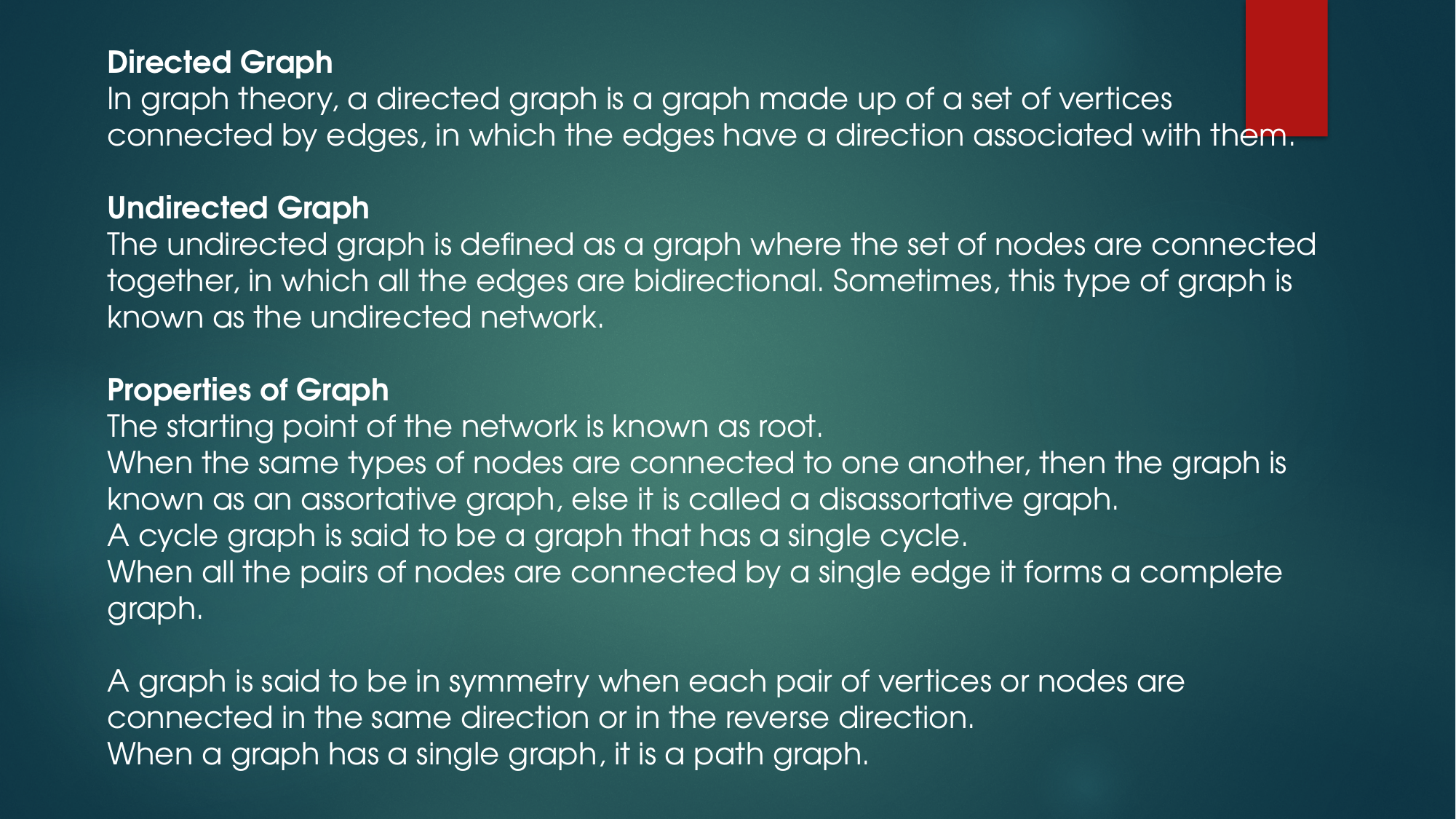

Directed Graph
In graph theory, a directed graph is a graph made up of a set of vertices connected by edges, in which the edges have a direction associated with them.

Undirected Graph
The undirected graph is defined as a graph where the set of nodes are connected together, in which all the edges are bidirectional. Sometimes, this type of graph is known as the undirected network.

Properties of Graph
The starting point of the network is known as root.
When the same types of nodes are connected to one another, then the graph is known as an assortative graph, else it is called a disassortative graph.
A cycle graph is said to be a graph that has a single cycle.
When all the pairs of nodes are connected by a single edge it forms a complete graph.

A graph is said to be in symmetry when each pair of vertices or nodes are connected in the same direction or in the reverse direction.
When a graph has a single graph, it is a path graph.